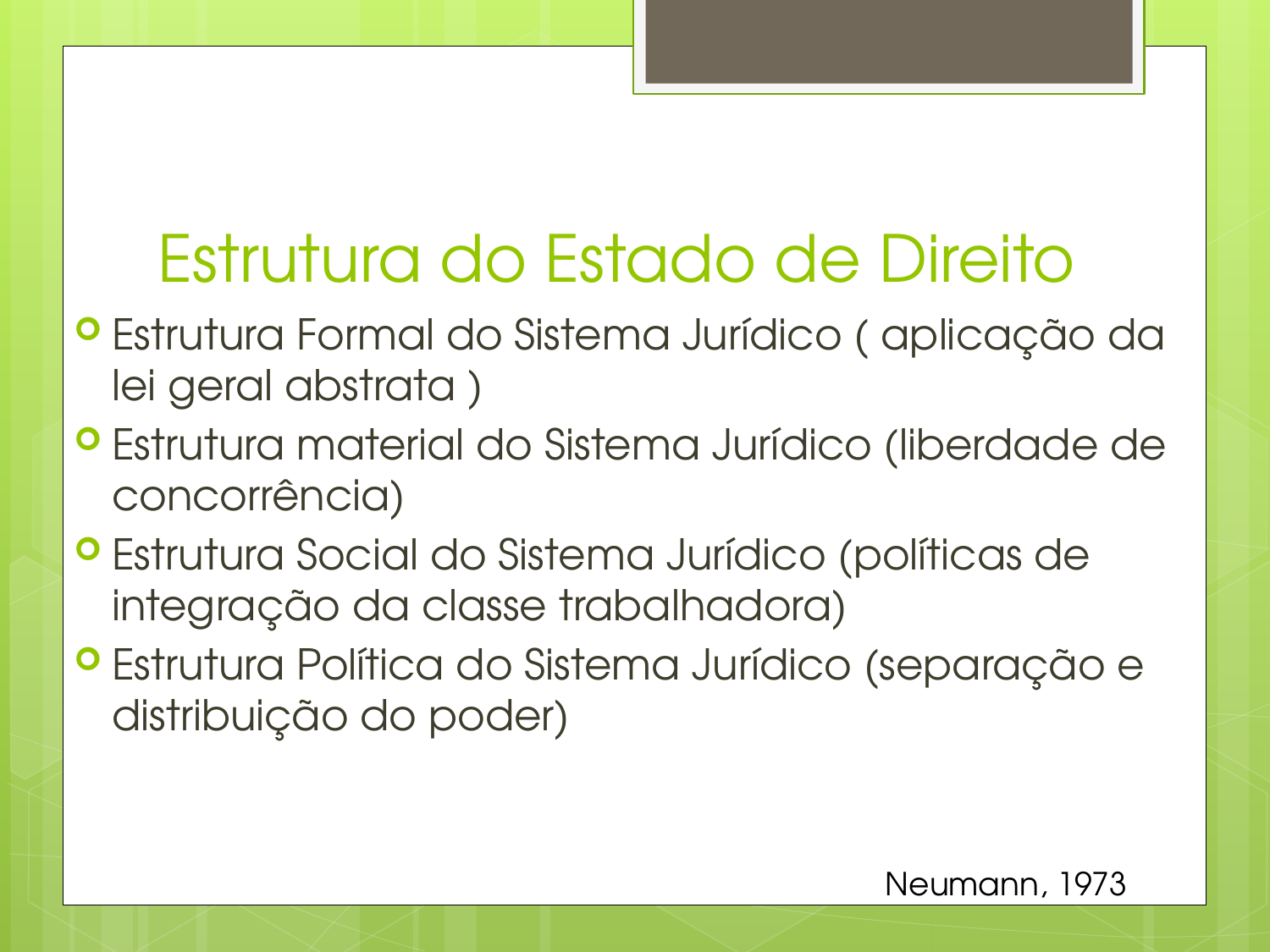

# Estrutura do Estado de Direito
Estrutura Formal do Sistema Jurídico ( aplicação da lei geral abstrata )
Estrutura material do Sistema Jurídico (liberdade de concorrência)
Estrutura Social do Sistema Jurídico (políticas de integração da classe trabalhadora)
Estrutura Política do Sistema Jurídico (separação e distribuição do poder)

Neumann, 1973